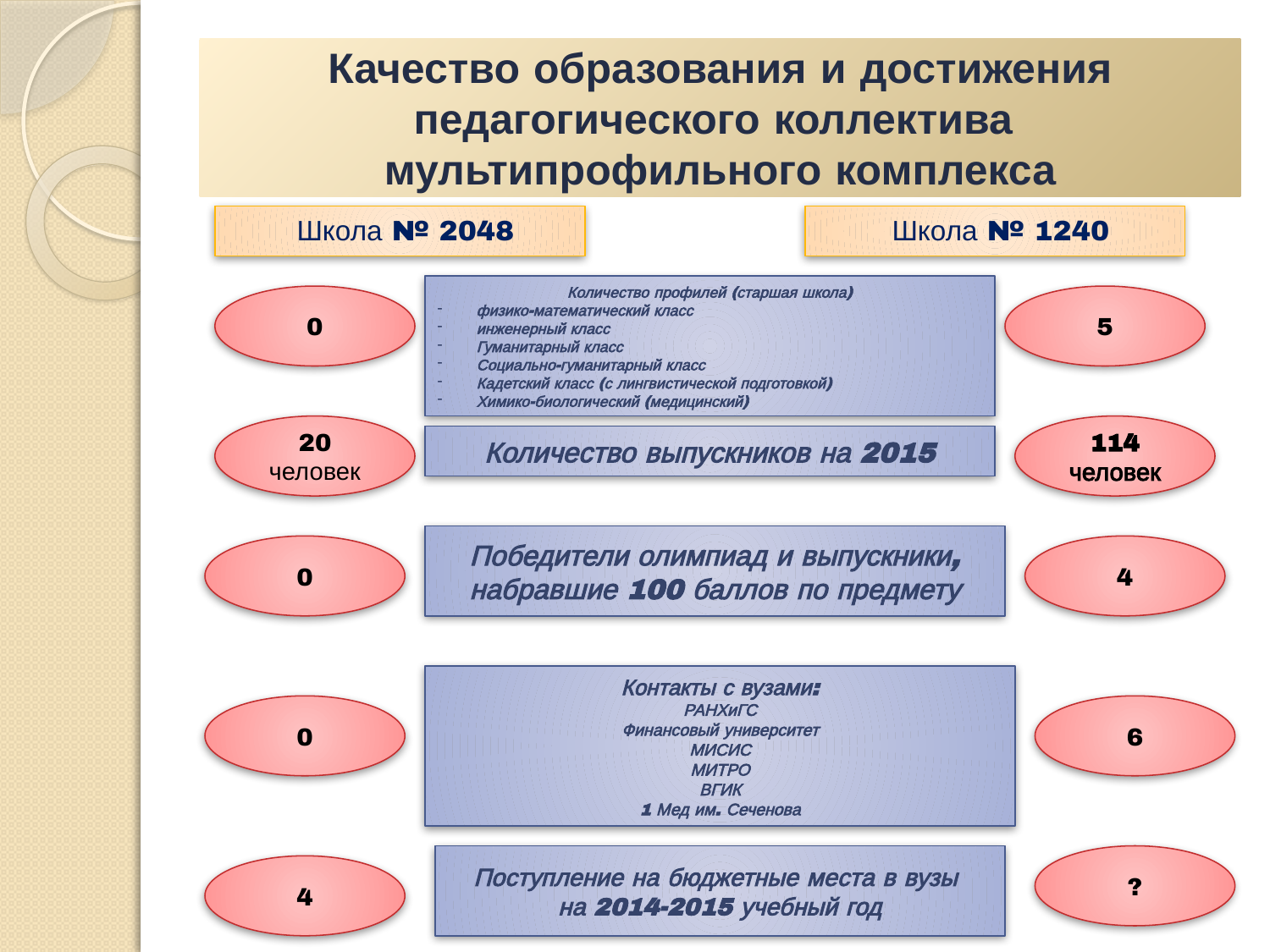

# Качество образования и достижения педагогического коллектива мультипрофильного комплекса
Школа № 2048
Школа № 1240
Количество профилей (старшая школа)
физико-математический класс
инженерный класс
Гуманитарный класс
Социально-гуманитарный класс
Кадетский класс (с лингвистической подготовкой)
Химико-биологический (медицинский)
0
5
20 человек
114 человек
Количество выпускников на 2015
Победители олимпиад и выпускники, набравшие 100 баллов по предмету
0
4
Контакты с вузами:
РАНХиГС
Финансовый университет
МИСИС
МИТРО
ВГИК
1 Мед им. Сеченова
0
6
Поступление на бюджетные места в вузы
на 2014-2015 учебный год
?
4